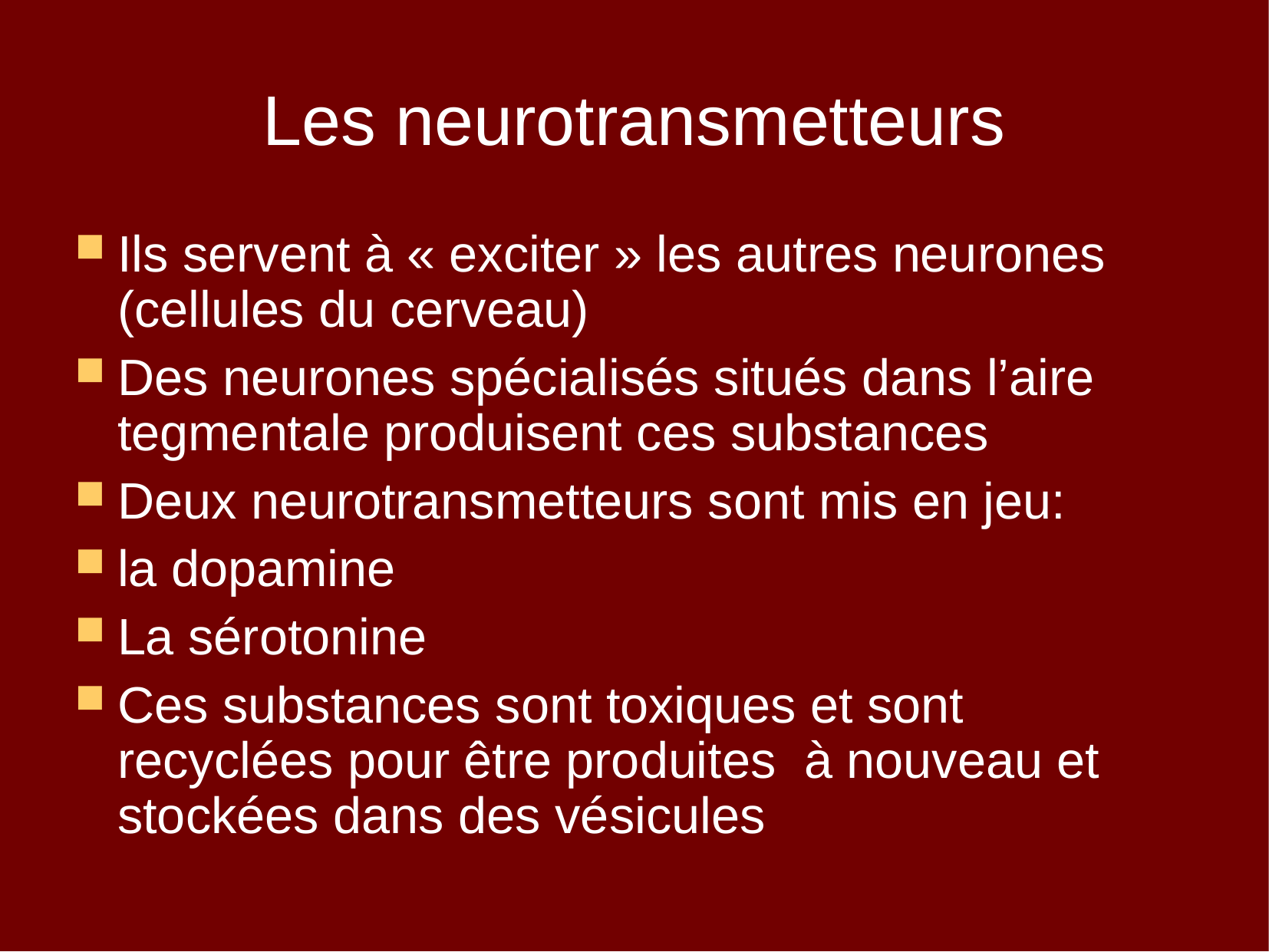

# Les neurotransmetteurs
Ils servent à « exciter » les autres neurones (cellules du cerveau)
Des neurones spécialisés situés dans l’aire tegmentale produisent ces substances
Deux neurotransmetteurs sont mis en jeu:
la dopamine
La sérotonine
Ces substances sont toxiques et sont recyclées pour être produites  à nouveau et stockées dans des vésicules